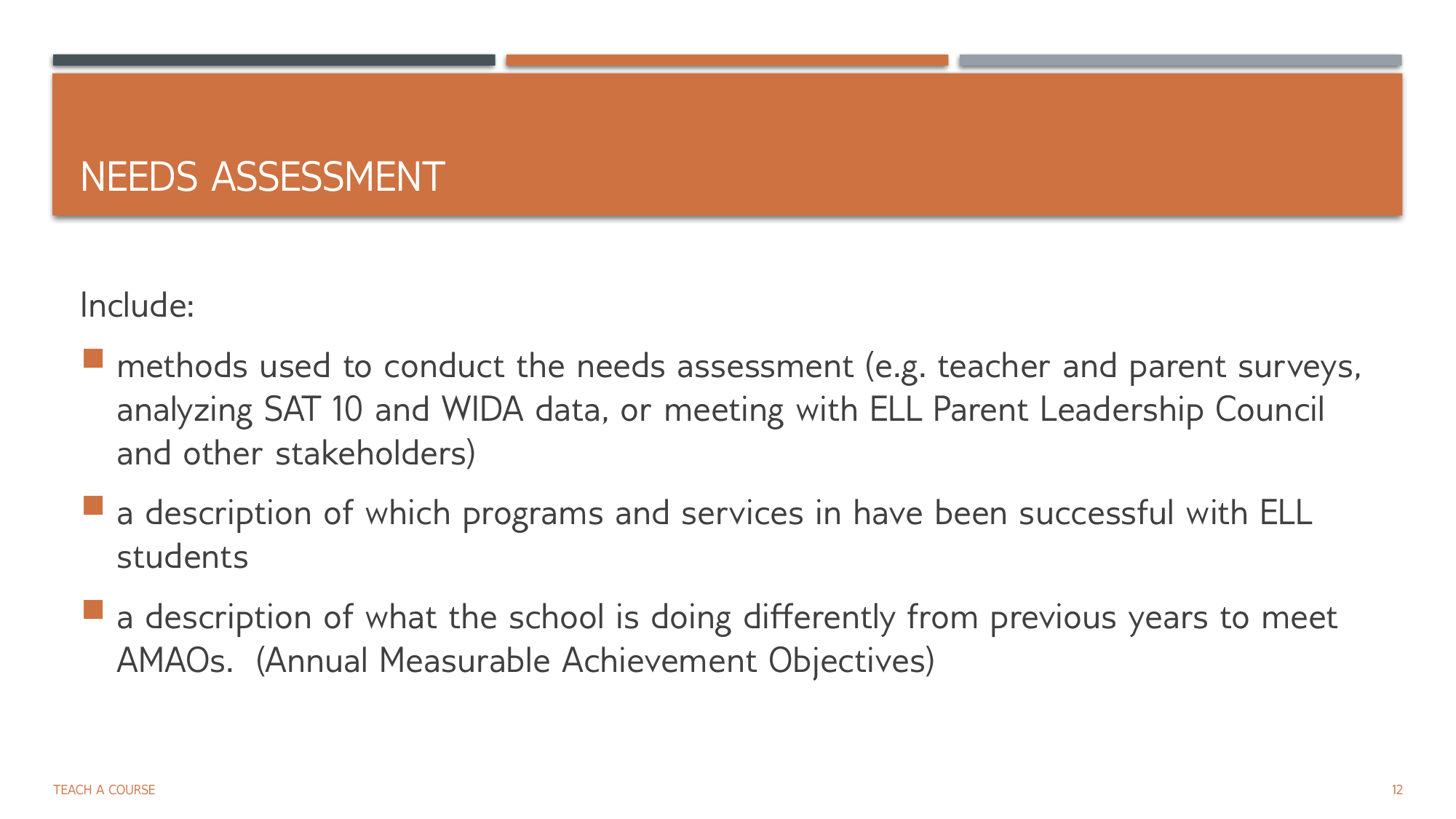

# Needs Assessment
Include:
methods used to conduct the needs assessment (e.g. teacher and parent surveys, analyzing SAT 10 and WIDA data, or meeting with ELL Parent Leadership Council and other stakeholders)
a description of which programs and services in have been successful with ELL students
a description of what the school is doing differently from previous years to meet AMAOs.  (Annual Measurable Achievement Objectives)
Teach a Course
12